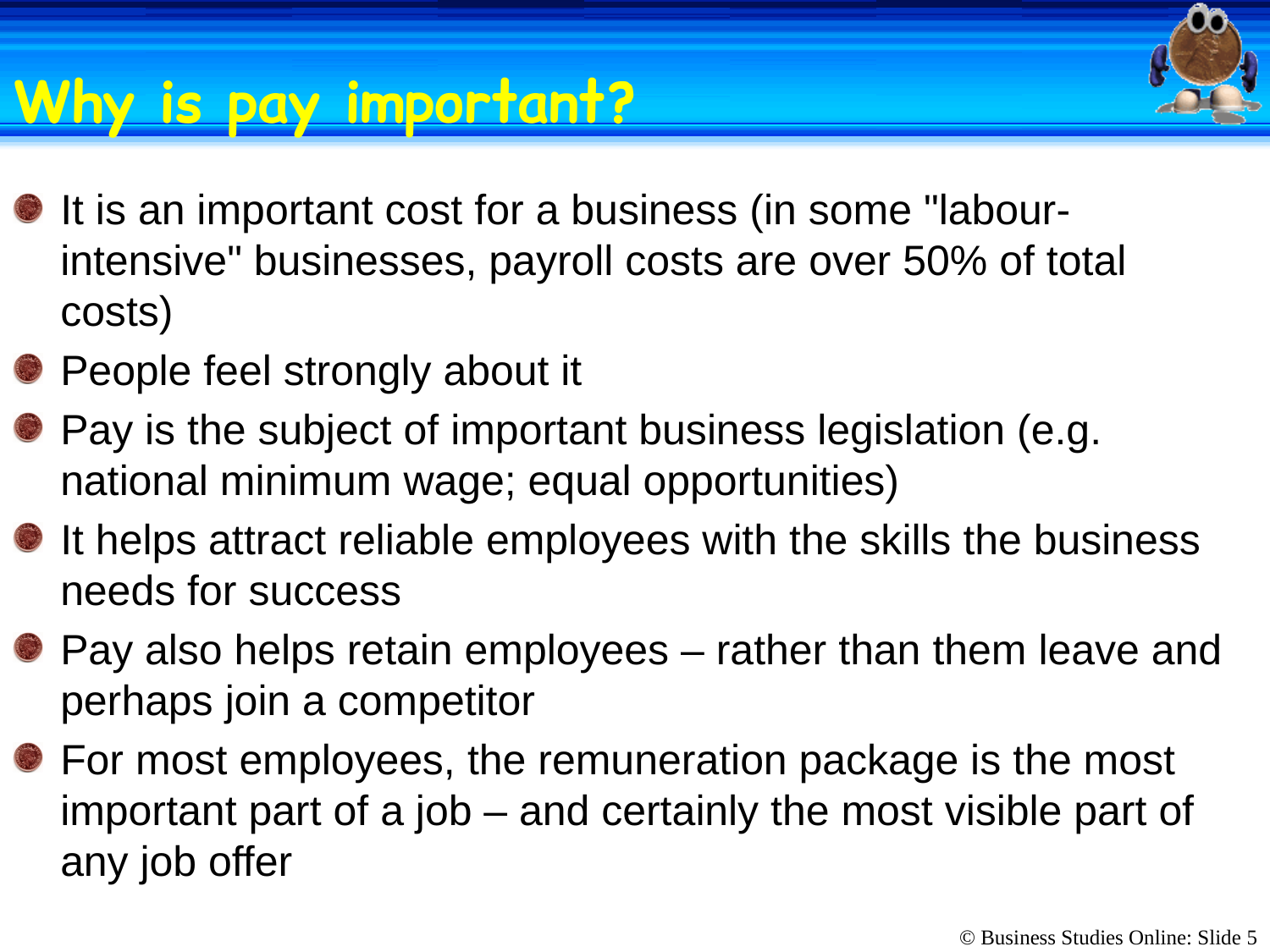

# Why is pay important?
It is an important cost for a business (in some "labour-intensive" businesses, payroll costs are over 50% of total costs)
People feel strongly about it
Pay is the subject of important business legislation (e.g. national minimum wage; equal opportunities)
It helps attract reliable employees with the skills the business needs for success
Pay also helps retain employees – rather than them leave and perhaps join a competitor
For most employees, the remuneration package is the most important part of a job – and certainly the most visible part of any job offer